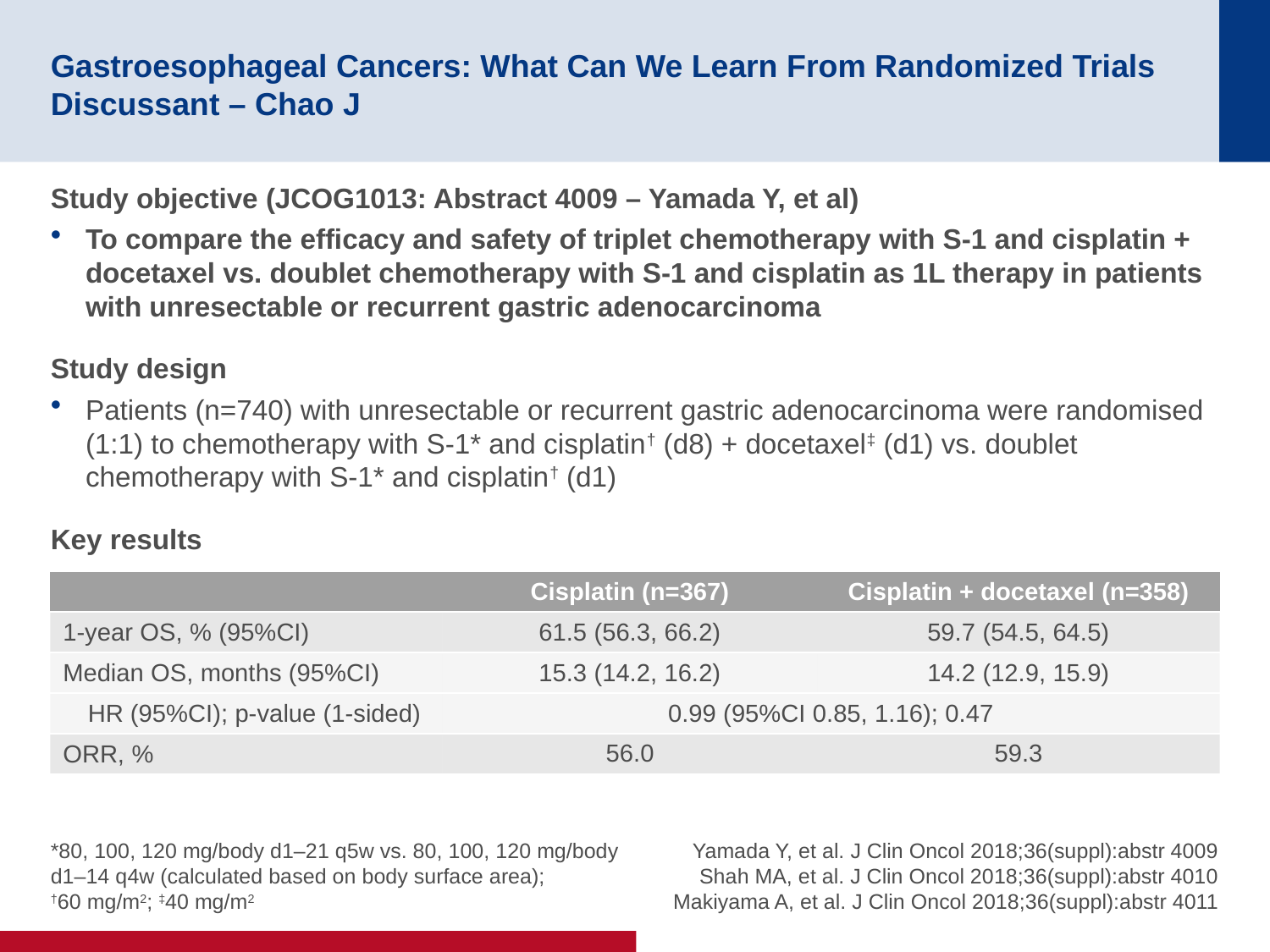

# Gastroesophageal Cancers: What Can We Learn From Randomized Trials Discussant – Chao J
Study objective (JCOG1013: Abstract 4009 – Yamada Y, et al)
To compare the efficacy and safety of triplet chemotherapy with S-1 and cisplatin + docetaxel vs. doublet chemotherapy with S-1 and cisplatin as 1L therapy in patients with unresectable or recurrent gastric adenocarcinoma
Study design
Patients (n=740) with unresectable or recurrent gastric adenocarcinoma were randomised (1:1) to chemotherapy with S-1* and cisplatin† (d8) + docetaxel‡ (d1) vs. doublet chemotherapy with S-1* and cisplatin† (d1)
Key results

|  | Cisplatin (n=367) | Cisplatin + docetaxel (n=358) |
| --- | --- | --- |
| 1-year OS, % (95%CI) | 61.5 (56.3, 66.2) | 59.7 (54.5, 64.5) |
| Median OS, months (95%CI) | 15.3 (14.2, 16.2) | 14.2 (12.9, 15.9) |
| HR (95%CI); p-value (1-sided) | 0.99 (95%CI 0.85, 1.16); 0.47 |  |
| ORR, % | 56.0 | 59.3 |
*80, 100, 120 mg/body d1–21 q5w vs. 80, 100, 120 mg/body d1–14 q4w (calculated based on body surface area);
†60 mg/m2; ‡40 mg/m2
Yamada Y, et al. J Clin Oncol 2018;36(suppl):abstr 4009
Shah MA, et al. J Clin Oncol 2018;36(suppl):abstr 4010 Makiyama A, et al. J Clin Oncol 2018;36(suppl):abstr 4011